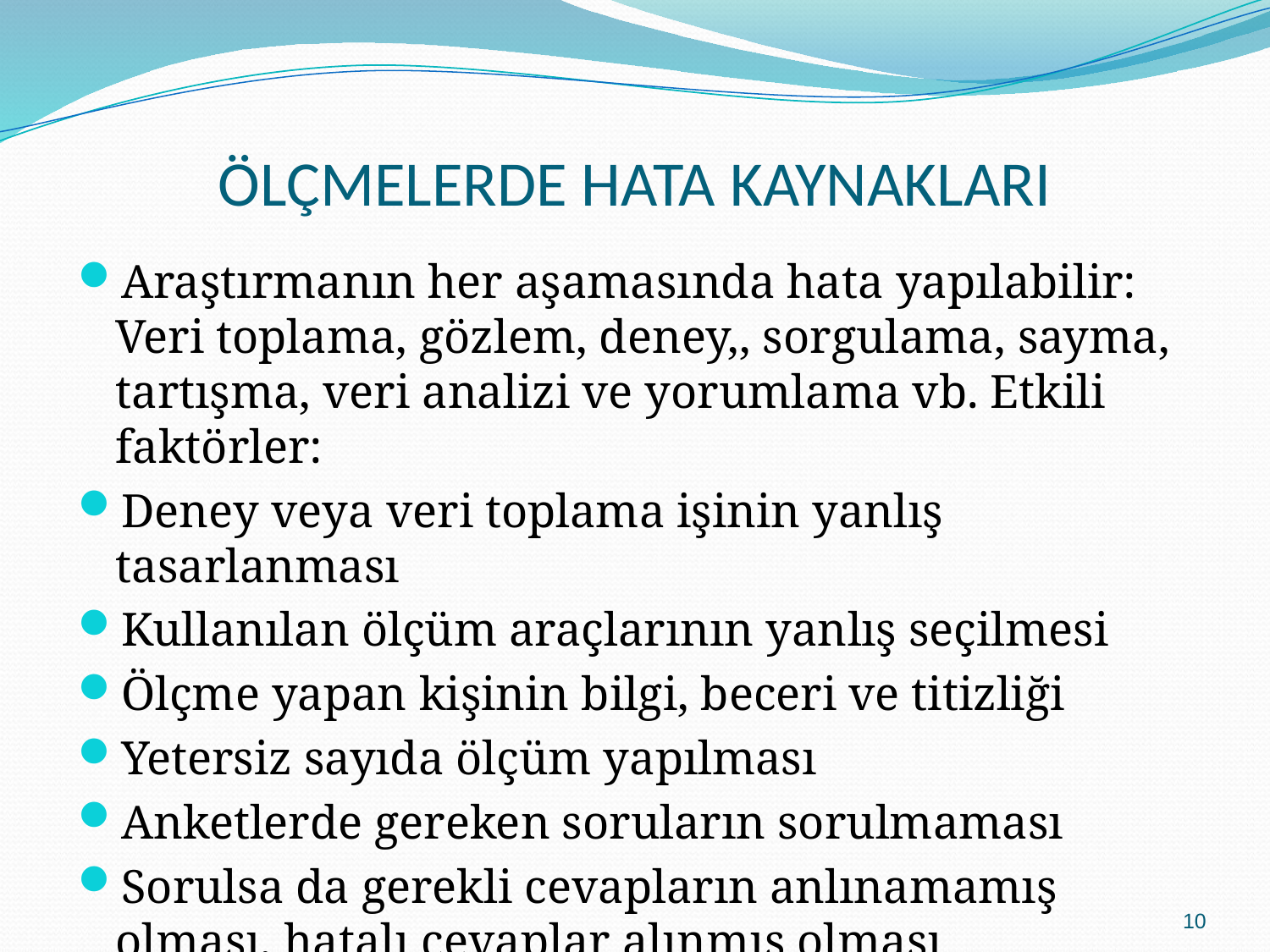

# ÖLÇMELERDE HATA KAYNAKLARI
Araştırmanın her aşamasında hata yapılabilir: Veri toplama, gözlem, deney,, sorgulama, sayma, tartışma, veri analizi ve yorumlama vb. Etkili faktörler:
Deney veya veri toplama işinin yanlış tasarlanması
Kullanılan ölçüm araçlarının yanlış seçilmesi
Ölçme yapan kişinin bilgi, beceri ve titizliği
Yetersiz sayıda ölçüm yapılması
Anketlerde gereken soruların sorulmaması
Sorulsa da gerekli cevapların anlınamamış olması, hatalı cevaplar alınmış olması

10